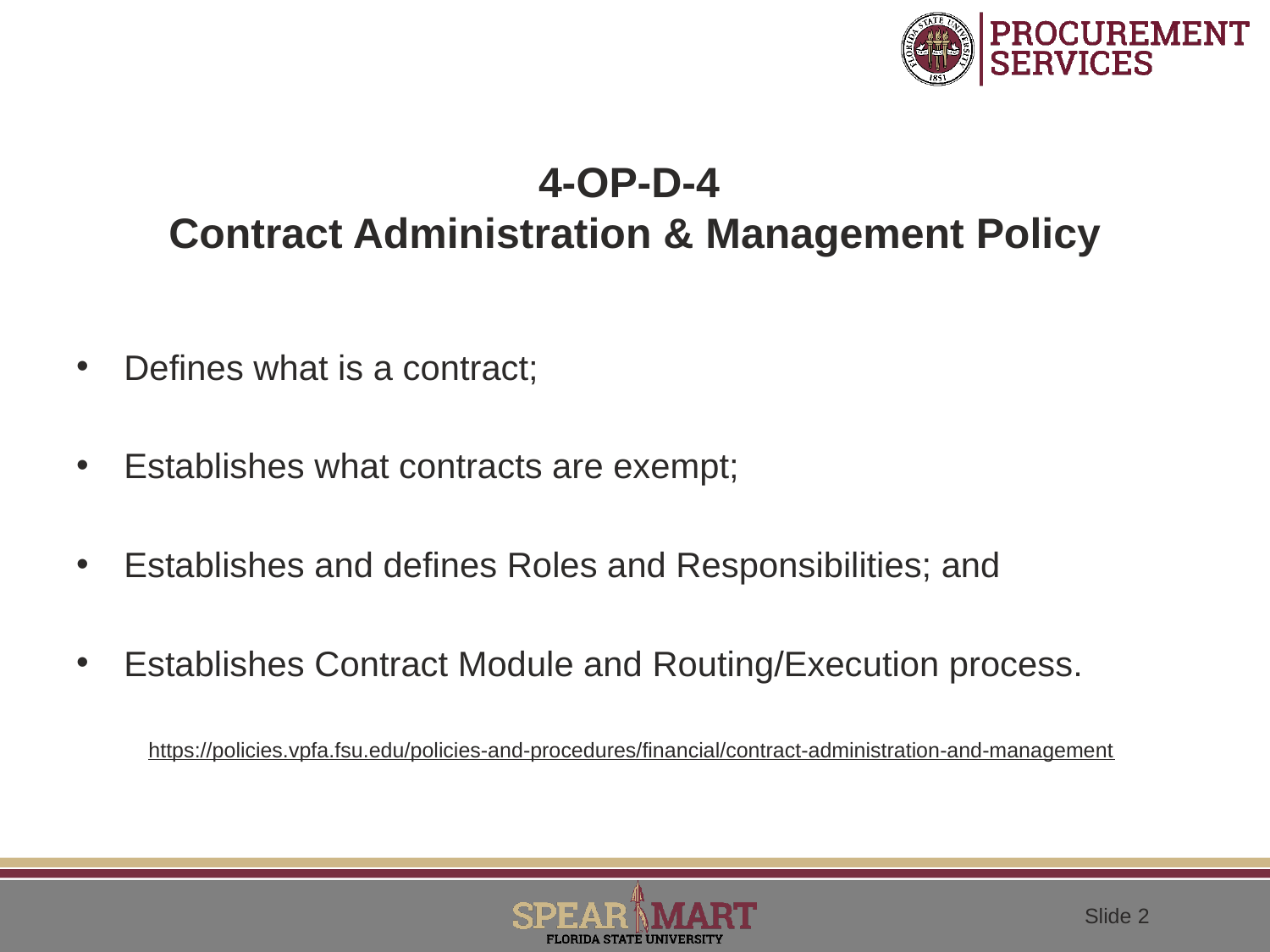

# 4-OP-D-4 Contract Administration & Management Policy
Defines what is a contract;

Establishes what contracts are exempt;

Establishes and defines Roles and Responsibilities; and

Establishes Contract Module and Routing/Execution process.

https://policies.vpfa.fsu.edu/policies-and-procedures/financial/contract-administration-and-management